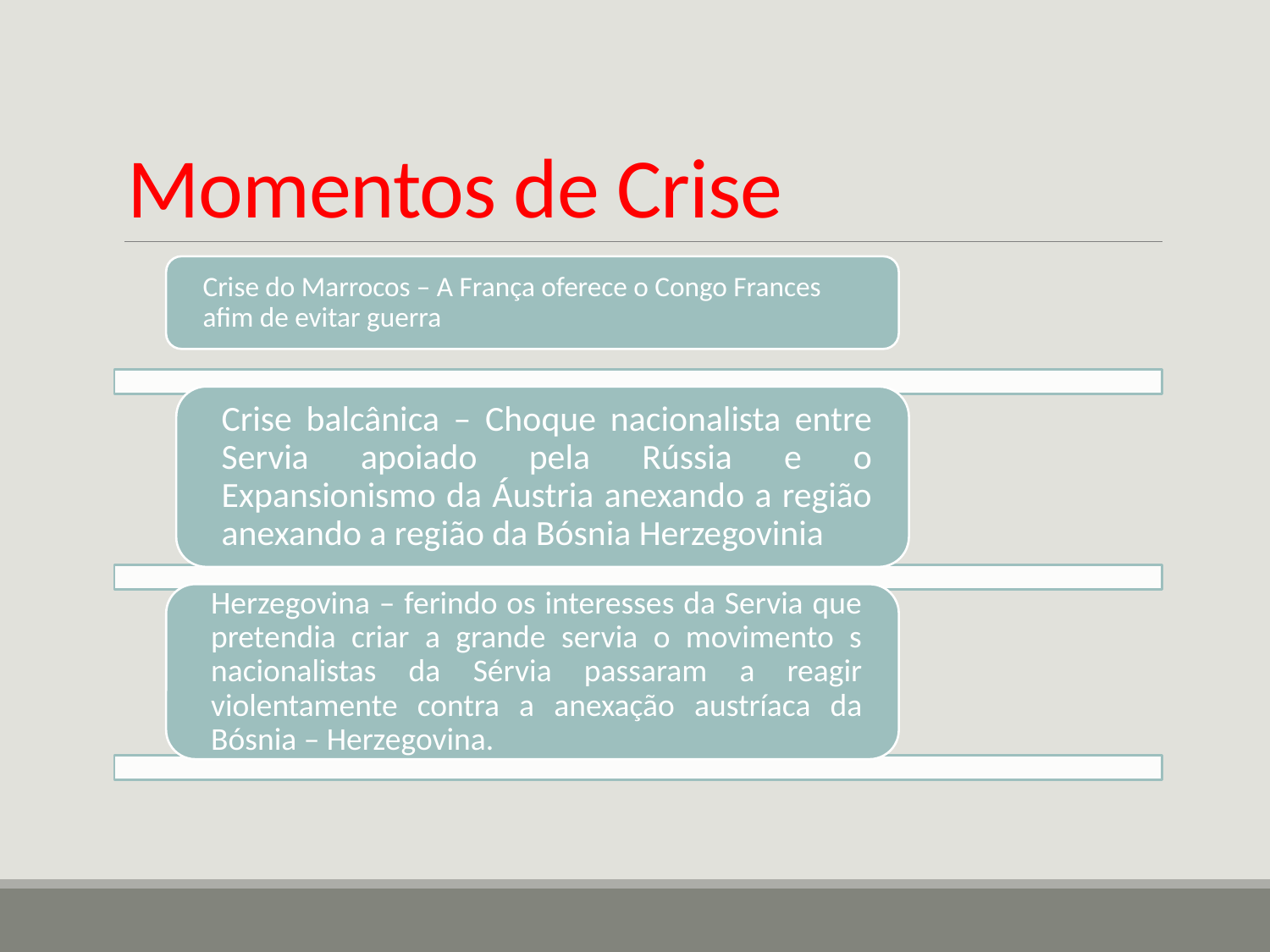

# Momentos de Crise
Crise do Marrocos – A França oferece o Congo Frances afim de evitar guerra
Crise balcânica – Choque nacionalista entre Servia apoiado pela Rússia e o Expansionismo da Áustria anexando a região anexando a região da Bósnia Herzegovinia
Herzegovina – ferindo os interesses da Servia que pretendia criar a grande servia o movimento s nacionalistas da Sérvia passaram a reagir violentamente contra a anexação austríaca da Bósnia – Herzegovina.